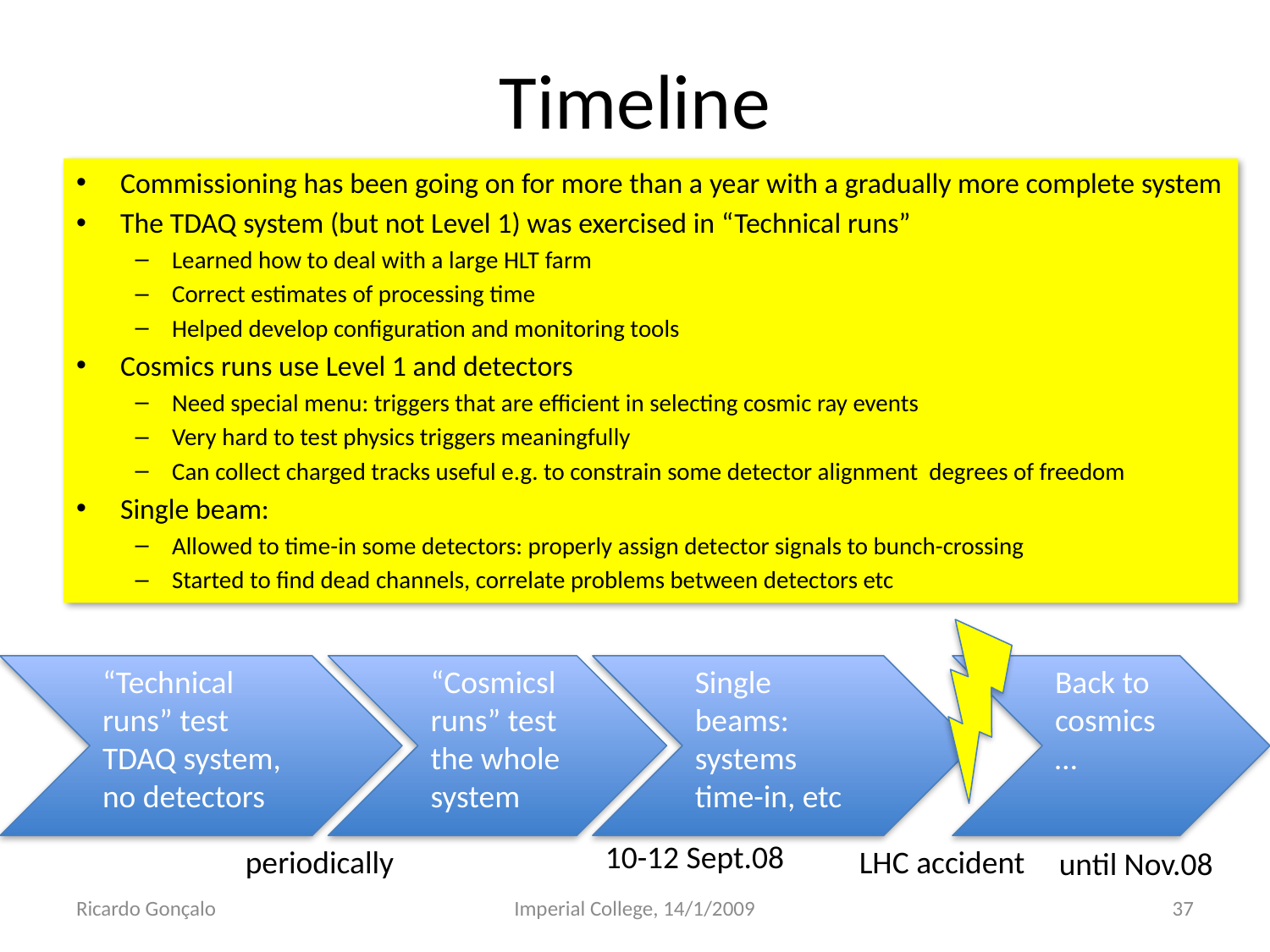

# Timeline
Commissioning has been going on for more than a year with a gradually more complete system
The TDAQ system (but not Level 1) was exercised in “Technical runs”
Learned how to deal with a large HLT farm
Correct estimates of processing time
Helped develop configuration and monitoring tools
Cosmics runs use Level 1 and detectors
Need special menu: triggers that are efficient in selecting cosmic ray events
Very hard to test physics triggers meaningfully
Can collect charged tracks useful e.g. to constrain some detector alignment  degrees of freedom
Single beam:
Allowed to time-in some detectors: properly assign detector signals to bunch-crossing
Started to find dead channels, correlate problems between detectors etc

“Technical runs” test TDAQ system, no detectors
“Cosmicsl runs” test the whole system
Single beams: systems time-in, etc
Back to cosmics…
10-12 Sept.08
periodically
LHC accident
until Nov.08
Ricardo Gonçalo
Imperial College, 14/1/2009
37